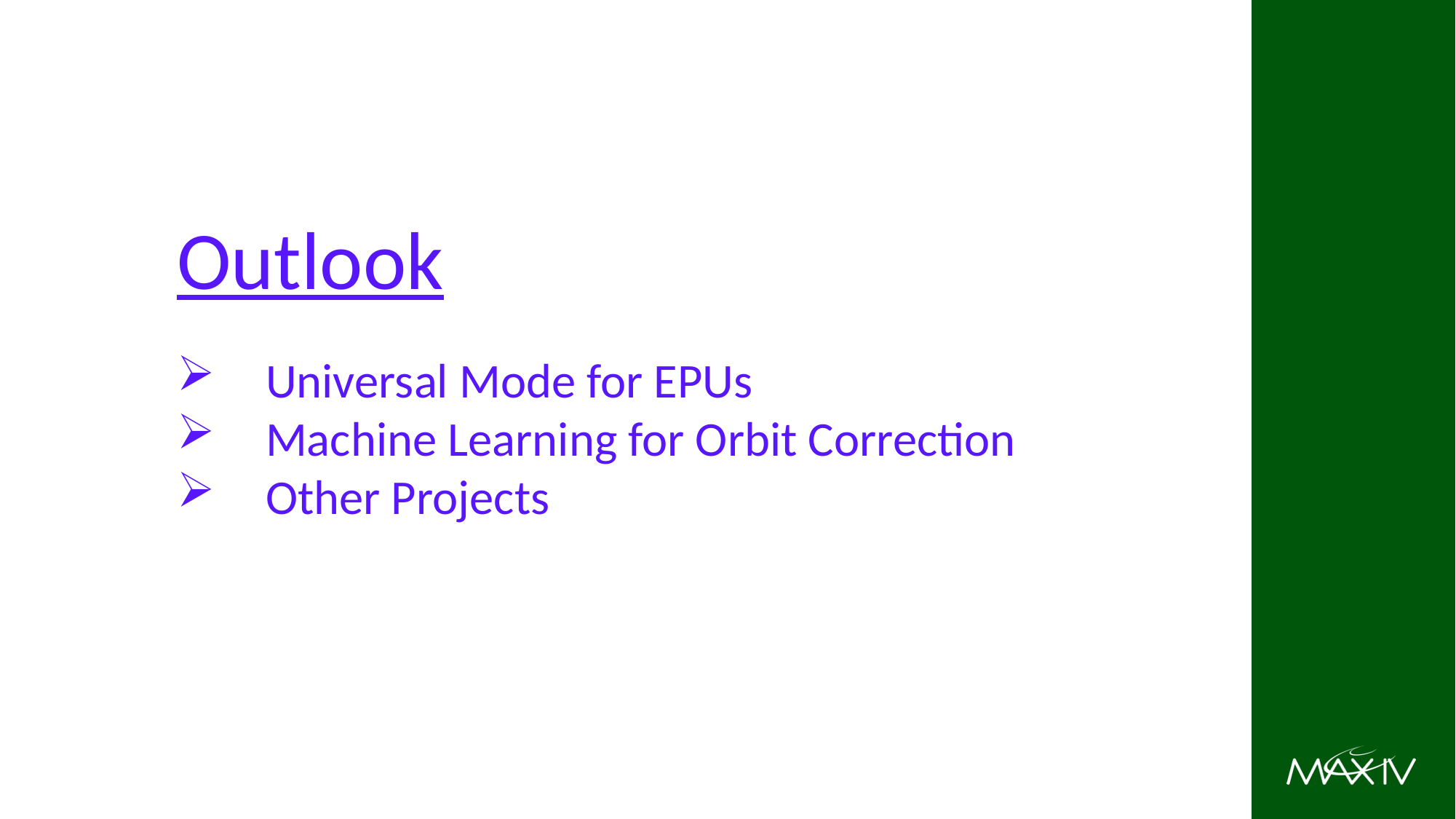

Outlook

Universal Mode for EPUs
Machine Learning for Orbit Correction
Other Projects